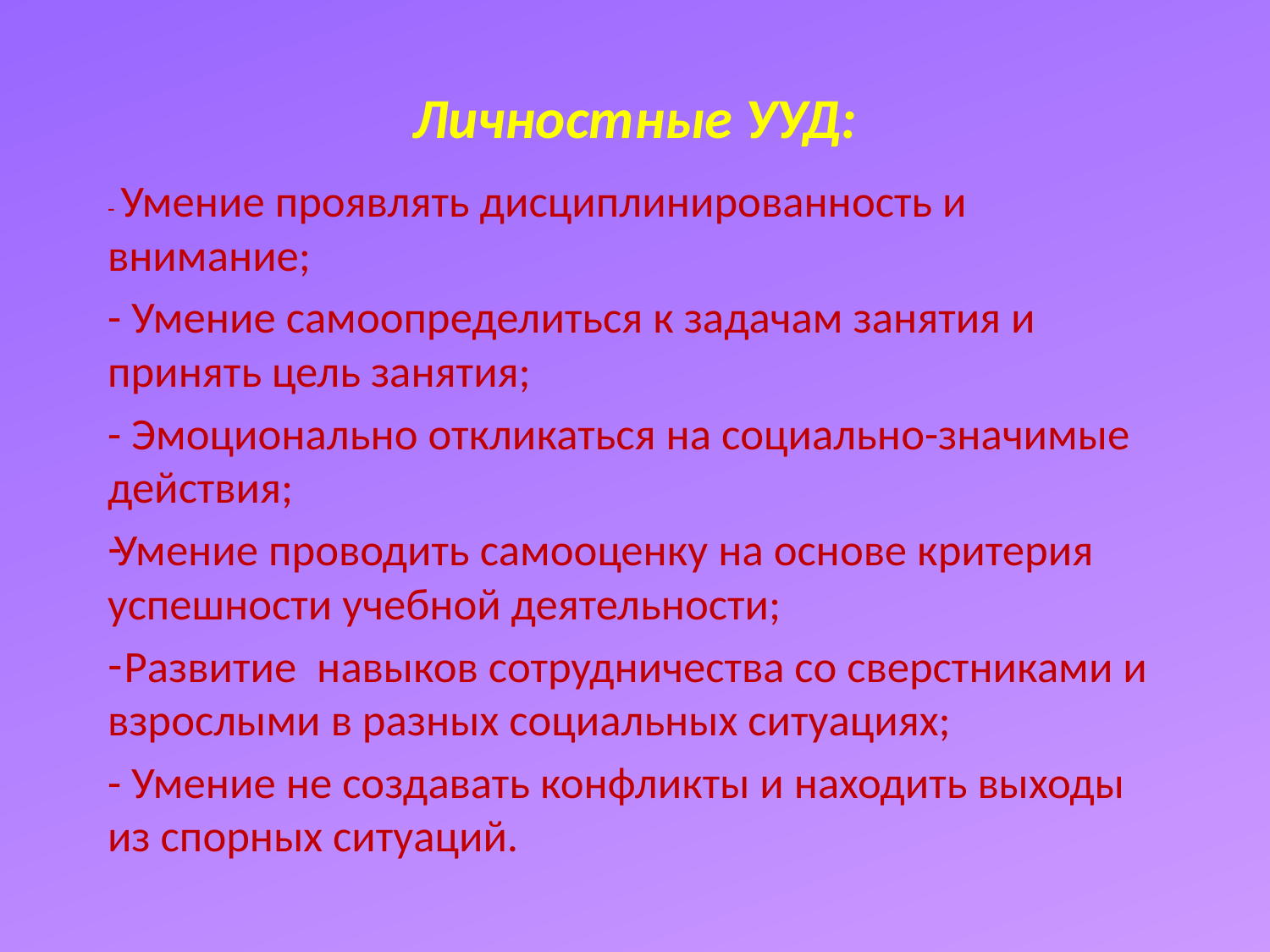

# Личностные УУД:
- Умение проявлять дисциплинированность и внимание;
- Умение самоопределиться к задачам занятия и принять цель занятия;
- Эмоционально откликаться на социально-значимые действия;
Умение проводить самооценку на основе критерия успешности учебной деятельности;
 Развитие  навыков сотрудничества со сверстниками и взрослыми в разных социальных ситуациях;
- Умение не создавать конфликты и находить выходы из спорных ситуаций.